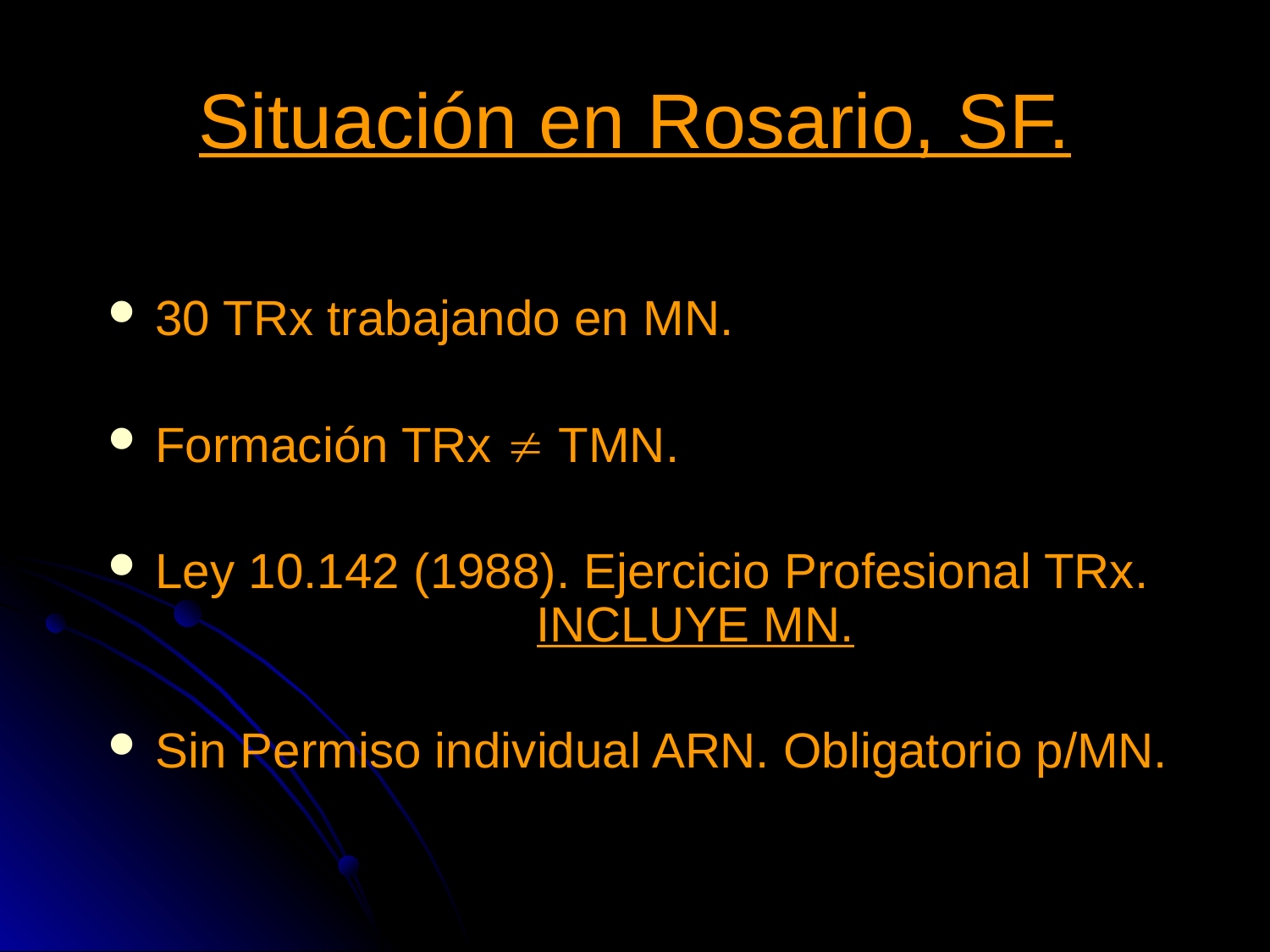

# Situación en Rosario, SF.
30 TRx trabajando en MN.

Formación TRx ≠ TMN.

Ley 10.142 (1988). Ejercicio Profesional TRx. 				INCLUYE MN.

Sin Permiso individual ARN. Obligatorio p/MN.